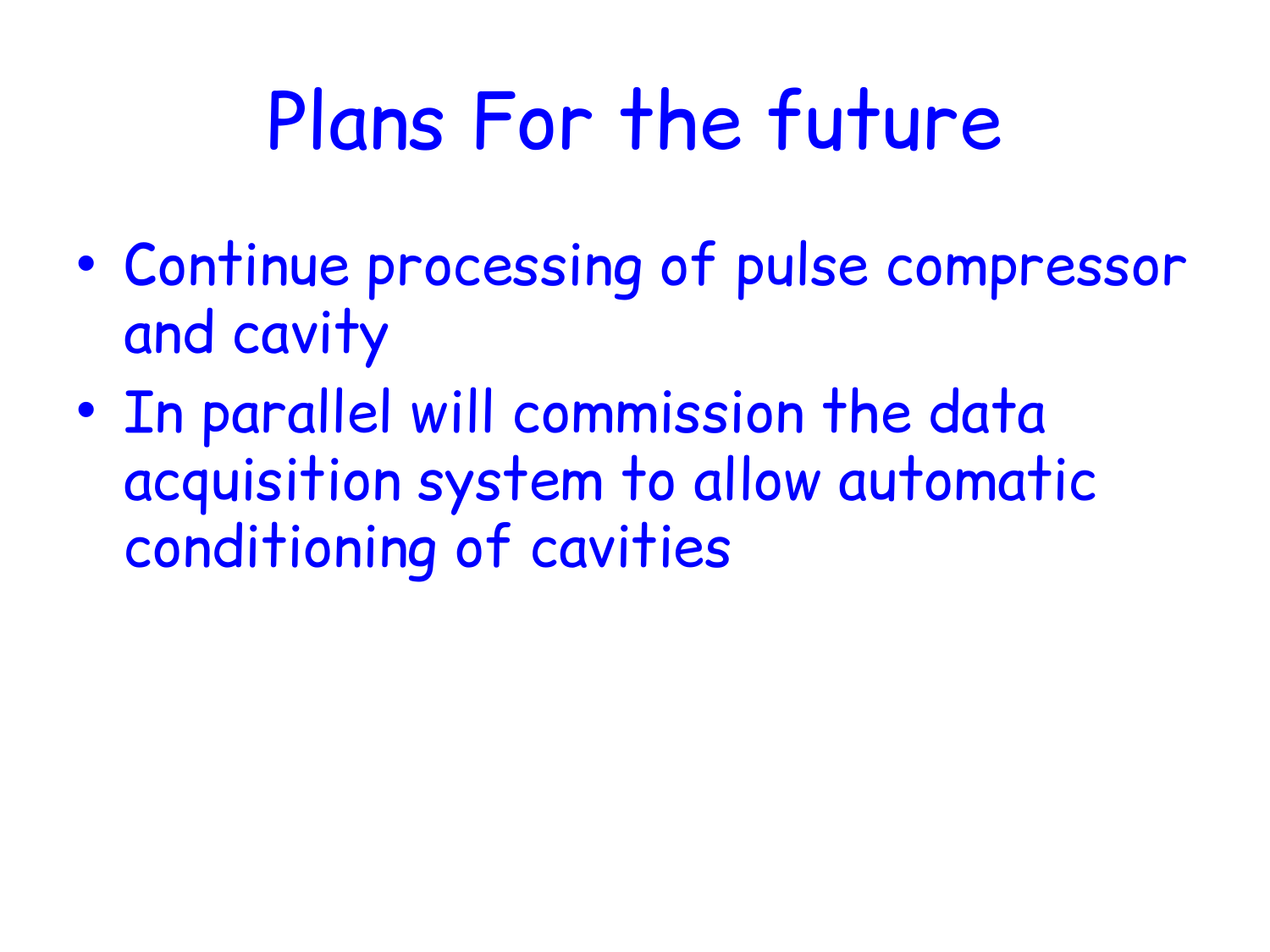

# Plans For the future
Continue processing of pulse compressor and cavity
In parallel will commission the data acquisition system to allow automatic conditioning of cavities